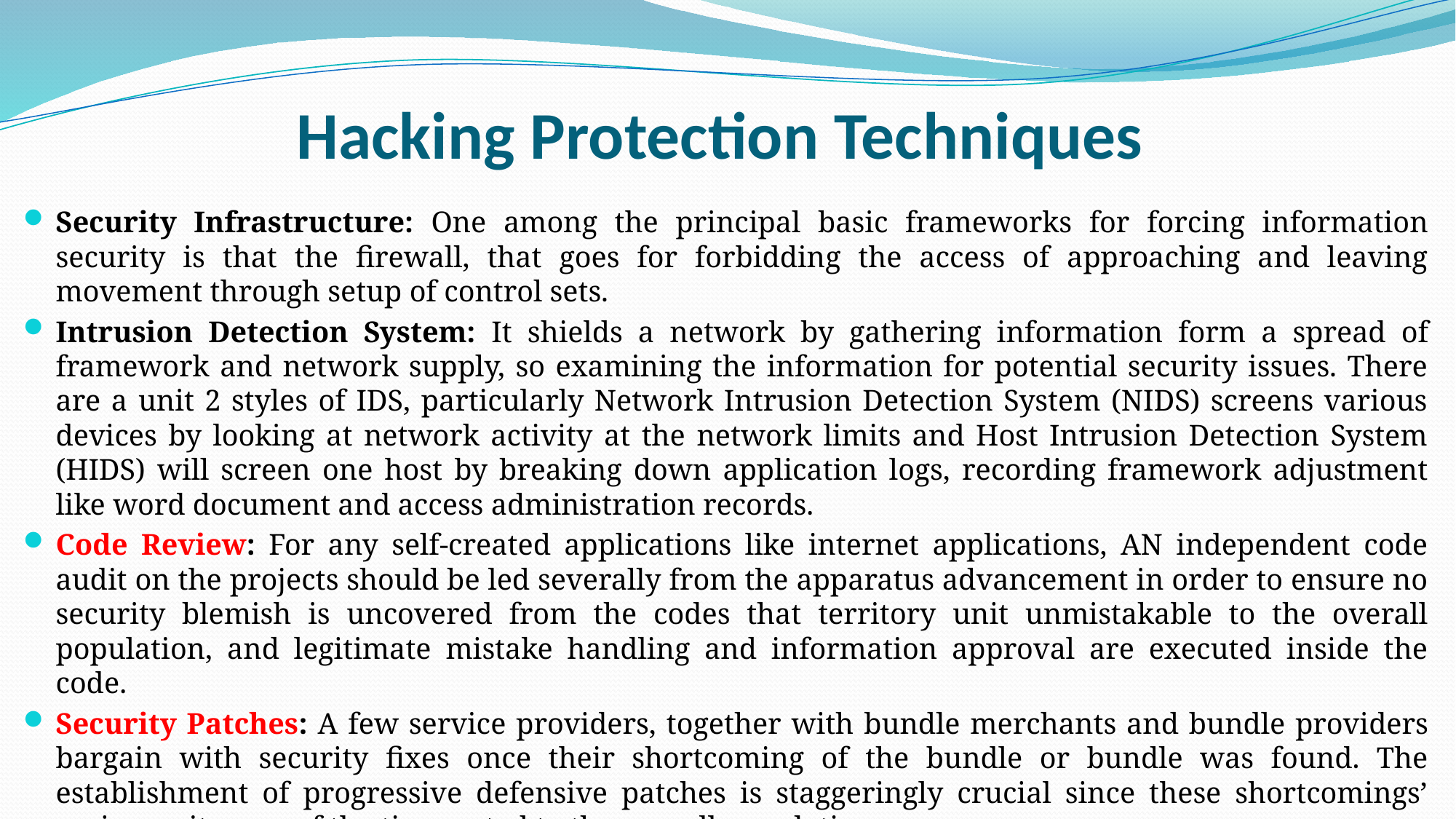

# Hacking Protection Techniques
Security Infrastructure: One among the principal basic frameworks for forcing information security is that the firewall, that goes for forbidding the access of approaching and leaving movement through setup of control sets.
Intrusion Detection System: It shields a network by gathering information form a spread of framework and network supply, so examining the information for potential security issues. There are a unit 2 styles of IDS, particularly Network Intrusion Detection System (NIDS) screens various devices by looking at network activity at the network limits and Host Intrusion Detection System (HIDS) will screen one host by breaking down application logs, recording framework adjustment like word document and access administration records.
Code Review: For any self-created applications like internet applications, AN independent code audit on the projects should be led severally from the apparatus advancement in order to ensure no security blemish is uncovered from the codes that territory unit unmistakable to the overall population, and legitimate mistake handling and information approval are executed inside the code.
Security Patches: A few service providers, together with bundle merchants and bundle providers bargain with security fixes once their shortcoming of the bundle or bundle was found. The establishment of progressive defensive patches is staggeringly crucial since these shortcomings’ region unit some of the time noted to the overall population.